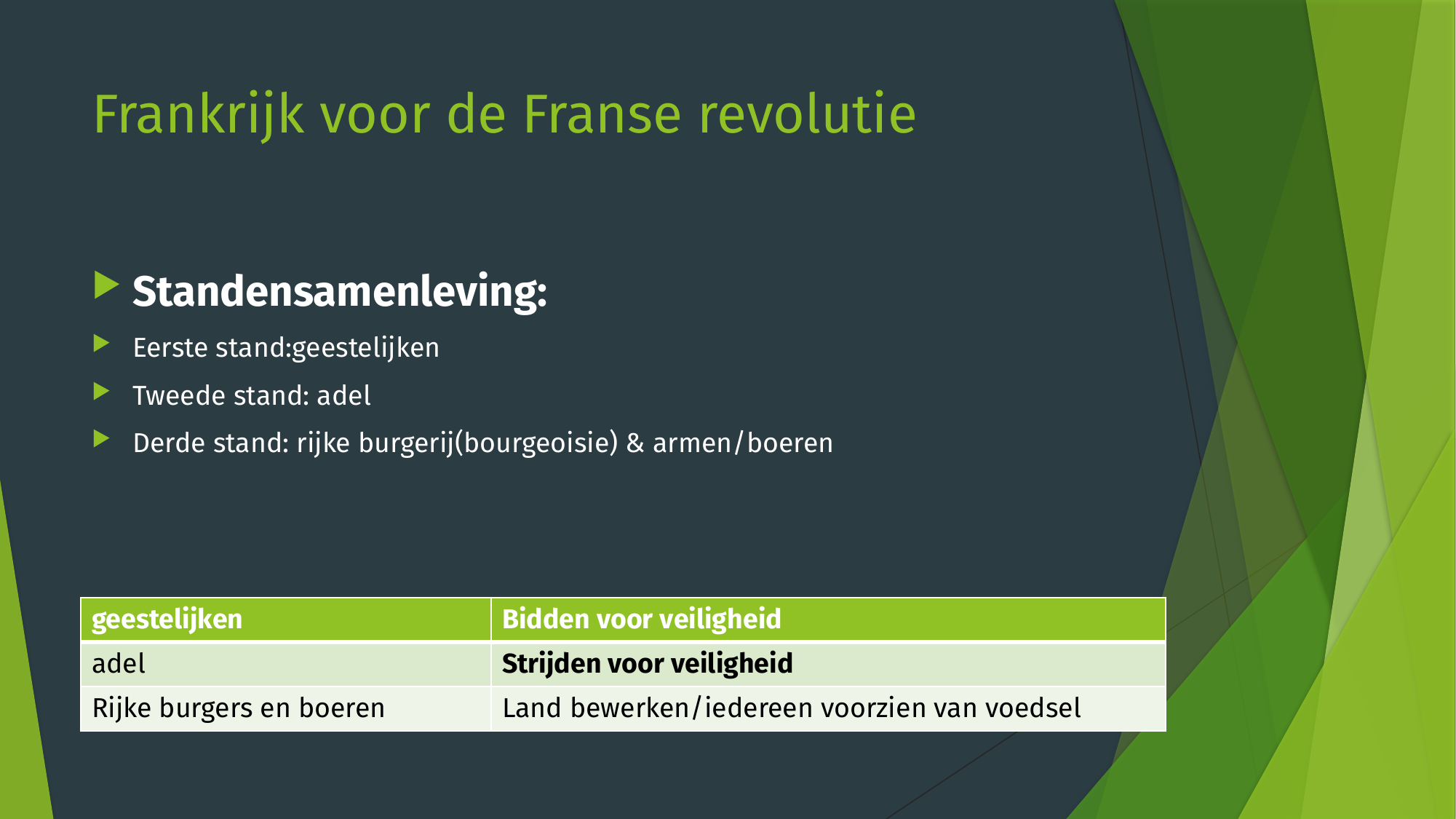

# Frankrijk voor de Franse revolutie
Standensamenleving:
Eerste stand:geestelijken
Tweede stand: adel
Derde stand: rijke burgerij(bourgeoisie) & armen/boeren

| geestelijken | Bidden voor veiligheid |
| --- | --- |
| adel | Strijden voor veiligheid |
| Rijke burgers en boeren | Land bewerken/iedereen voorzien van voedsel |